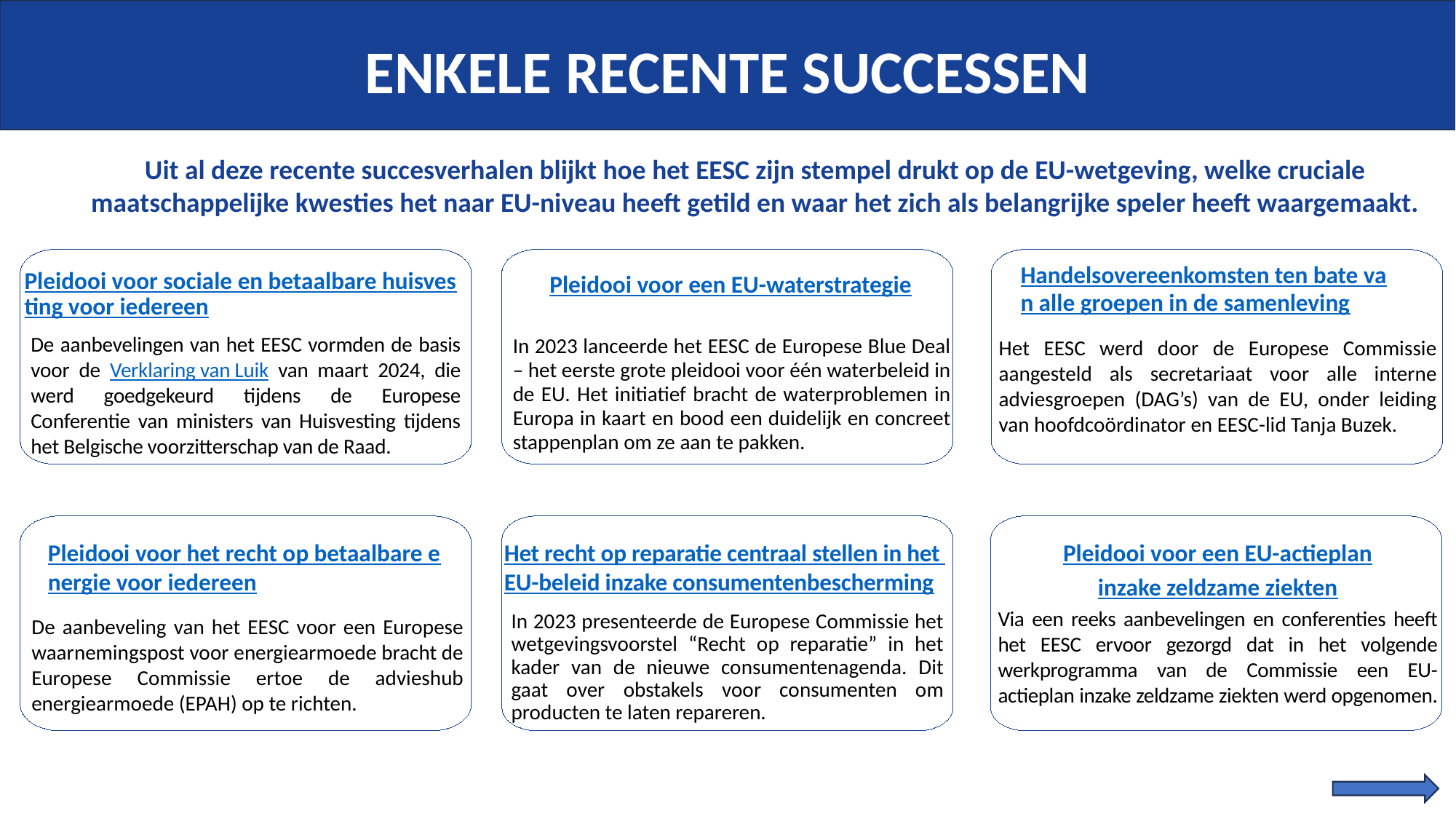

ENKELE RECENTE SUCCESSEN
Uit al deze recente succesverhalen blijkt hoe het EESC zijn stempel drukt op de EU-wetgeving, welke cruciale maatschappelijke kwesties het naar EU-niveau heeft getild en waar het zich als belangrijke speler heeft waargemaakt.

Handelsovereenkomsten ten bate van alle groepen in de samenleving

Pleidooi voor sociale en betaalbare huisvesting voor iedereen
Pleidooi voor een EU-waterstrategie

De aanbevelingen van het EESC vormden de basis voor de Verklaring van Luik van maart 2024, die werd goedgekeurd tijdens de Europese Conferentie van ministers van Huisvesting tijdens het Belgische voorzitterschap van de Raad.
In 2023 lanceerde het EESC de Europese Blue Deal – het eerste grote pleidooi voor één waterbeleid in de EU. Het initiatief bracht de waterproblemen in Europa in kaart en bood een duidelijk en concreet stappenplan om ze aan te pakken.
Het EESC werd door de Europese Commissie aangesteld als secretariaat voor alle interne adviesgroepen (DAG’s) van de EU, onder leiding van hoofdcoördinator en EESC-lid Tanja Buzek.

Pleidooi voor het recht op betaalbare energie voor iedereen
Pleidooi voor een EU-actieplan
inzake zeldzame ziekten

Het recht op reparatie centraal stellen in het EU-beleid inzake consumentenbescherming

Via een reeks aanbevelingen en conferenties heeft het EESC ervoor gezorgd dat in het volgende werkprogramma van de Commissie een EU-actieplan inzake zeldzame ziekten werd opgenomen.
In 2023 presenteerde de Europese Commissie het wetgevingsvoorstel “Recht op reparatie” in het kader van de nieuwe consumentenagenda. Dit gaat over obstakels voor consumenten om producten te laten repareren.
De aanbeveling van het EESC voor een Europese waarnemingspost voor energiearmoede bracht de Europese Commissie ertoe de advieshub energiearmoede (EPAH) op te richten.